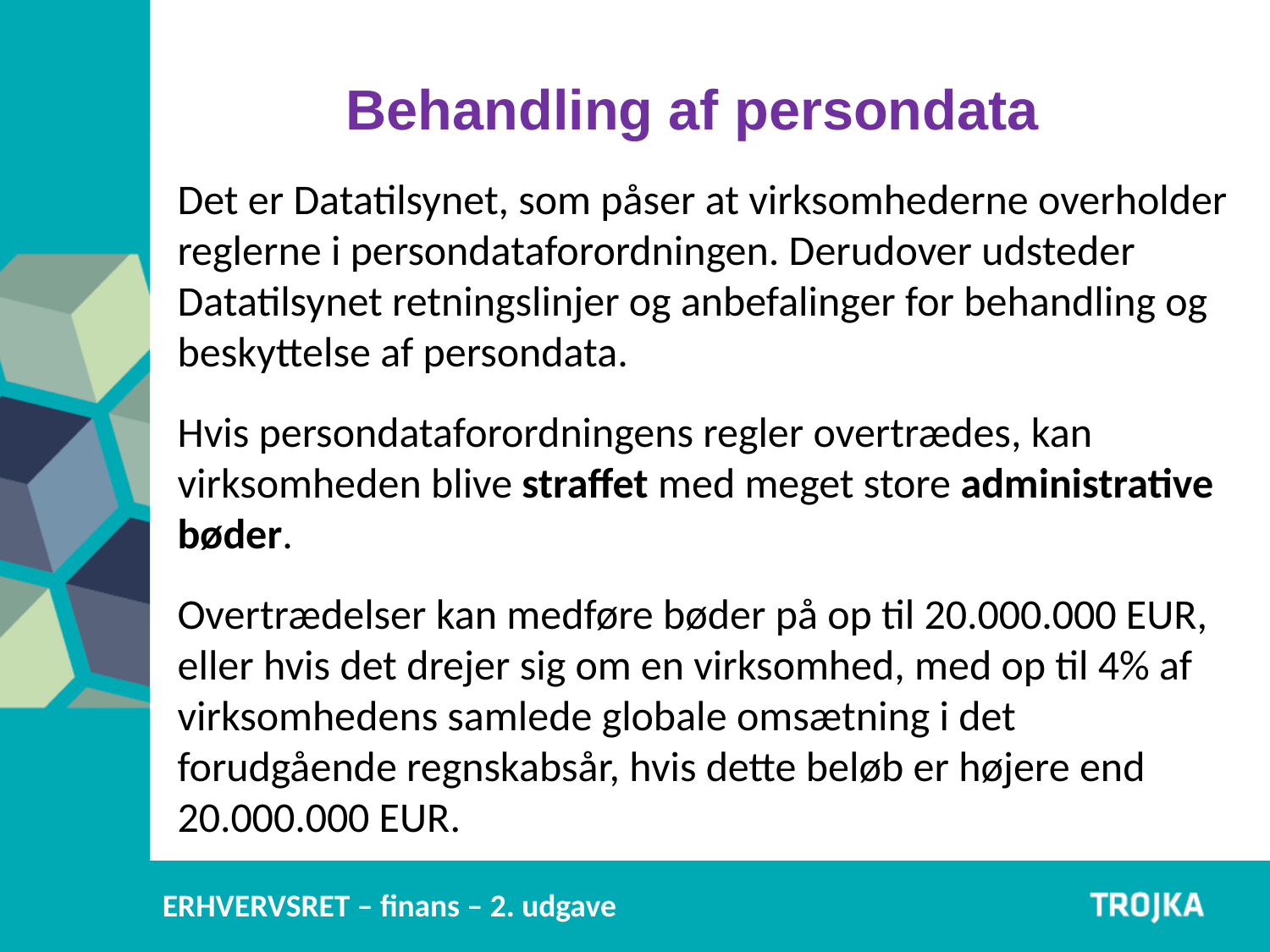

Behandling af persondata
Det er Datatilsynet, som påser at virksomhederne overholder reglerne i persondataforordningen. Derudover udsteder Datatilsynet retningslinjer og anbefalinger for behandling og beskyttelse af persondata.

Hvis persondataforordningens regler overtrædes, kan virksomheden blive straffet med meget store administrative bøder.

Overtrædelser kan medføre bøder på op til 20.000.000 EUR, eller hvis det drejer sig om en virksomhed, med op til 4% af virksomhedens samlede globale omsætning i det forudgående regnskabsår, hvis dette beløb er højere end 20.000.000 EUR.